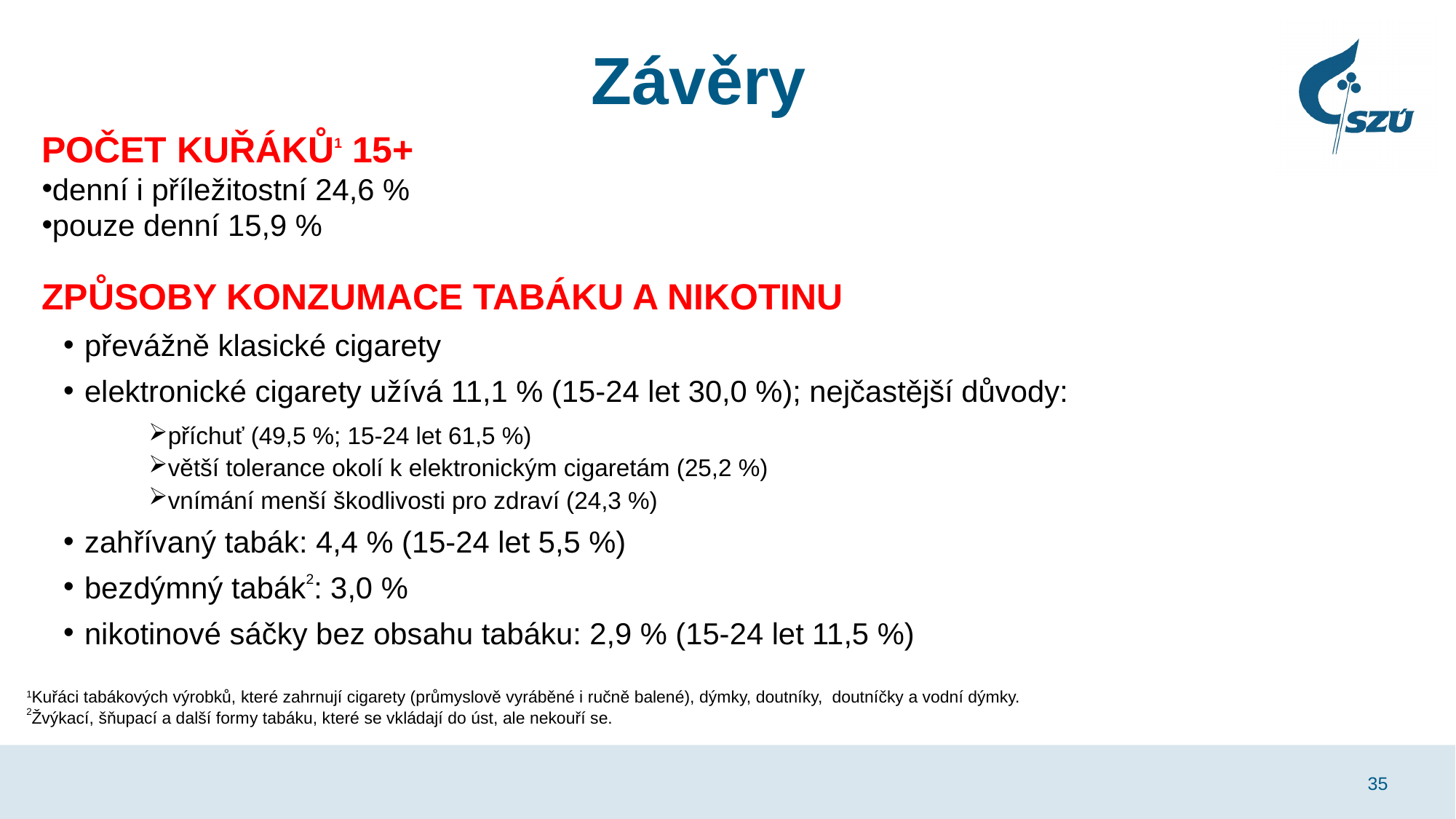

# Závěry
POČET KUŘÁKŮ1 15+
denní i příležitostní 24,6 %
pouze denní 15,9 %
ZPŮSOBY KONZUMACE TABÁKU A NIKOTINU
převážně klasické cigarety
elektronické cigarety užívá 11,1 % (15-24 let 30,0 %); nejčastější důvody:
příchuť (49,5 %; 15-24 let 61,5 %)
větší tolerance okolí k elektronickým cigaretám (25,2 %)
vnímání menší škodlivosti pro zdraví (24,3 %)
zahřívaný tabák: 4,4 % (15-24 let 5,5 %)
bezdýmný tabák2: 3,0 %
nikotinové sáčky bez obsahu tabáku: 2,9 % (15-24 let 11,5 %)

1Kuřáci tabákových výrobků, které zahrnují cigarety (průmyslově vyráběné i ručně balené), dýmky, doutníky,  doutníčky a vodní dýmky.
2Žvýkací, šňupací a další formy tabáku, které se vkládají do úst, ale nekouří se.